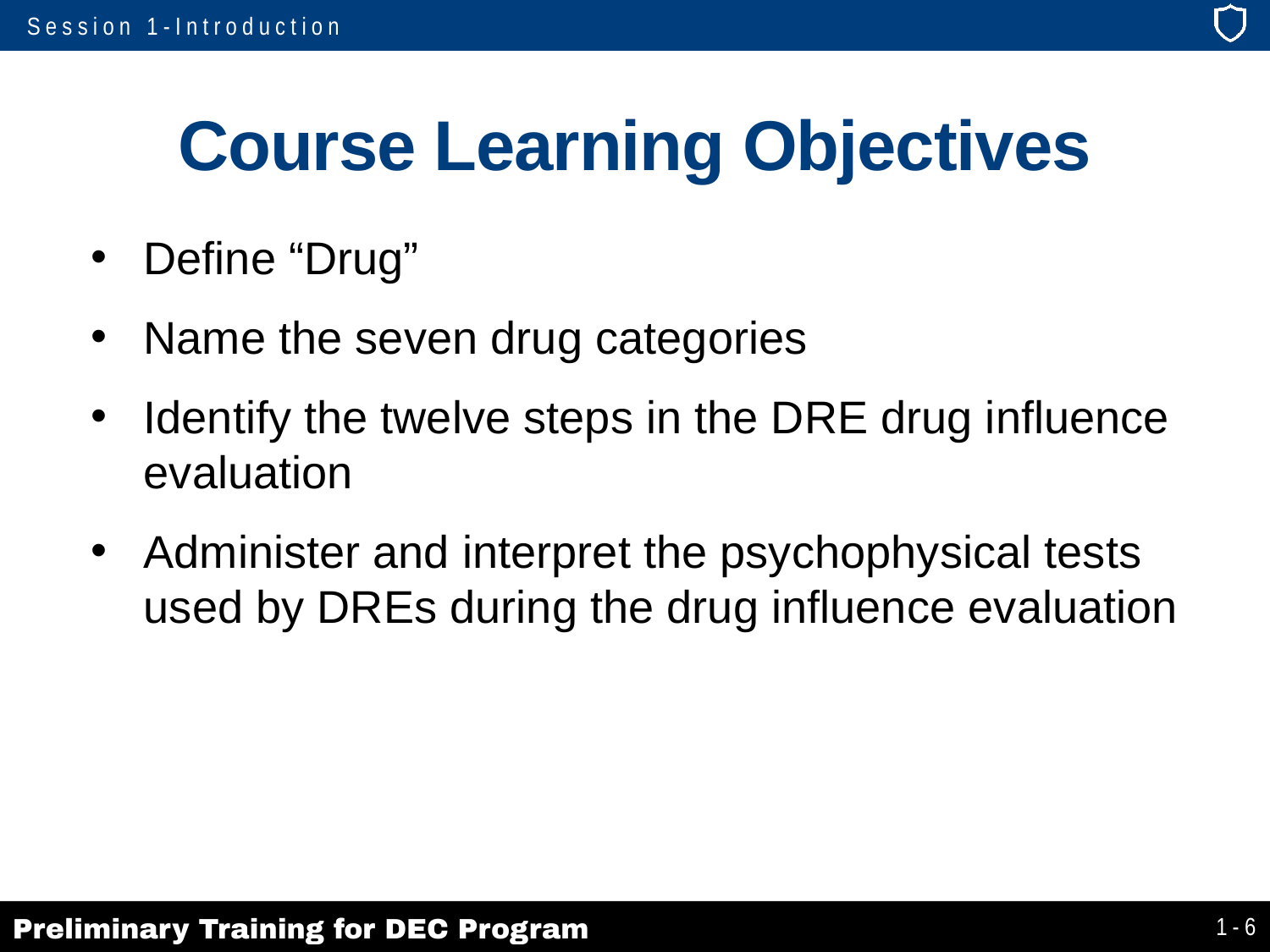

# Course Learning Objectives
Define “Drug”
Name the seven drug categories
Identify the twelve steps in the DRE drug influence evaluation
Administer and interpret the psychophysical tests used by DREs during the drug influence evaluation

1-6